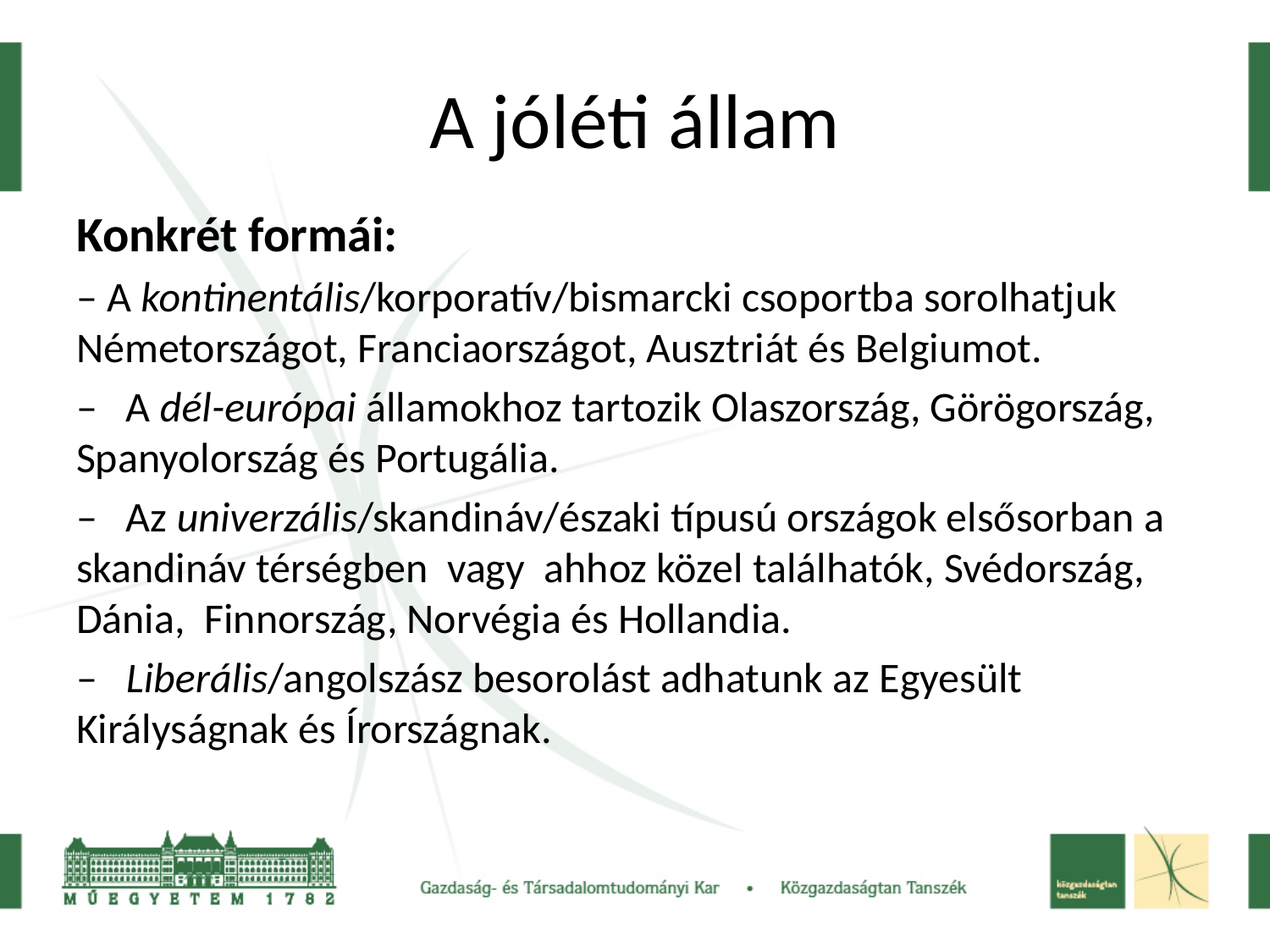

# A jóléti állam
Konkrét formái:
– A kontinentális/korporatív/bismarcki csoportba sorolhatjuk Németországot, Franciaországot, Ausztriát és Belgiumot.
–   A dél-európai államokhoz tartozik Olaszország, Görögország, Spanyolország és Portugália.
–   Az univerzális/skandináv/északi típusú országok elsősorban a skandináv térségben  vagy  ahhoz közel találhatók, Svédország, Dánia,  Finnország, Norvégia és Hollandia.
–   Liberális/angolszász besorolást adhatunk az Egyesült Királyságnak és Írországnak.